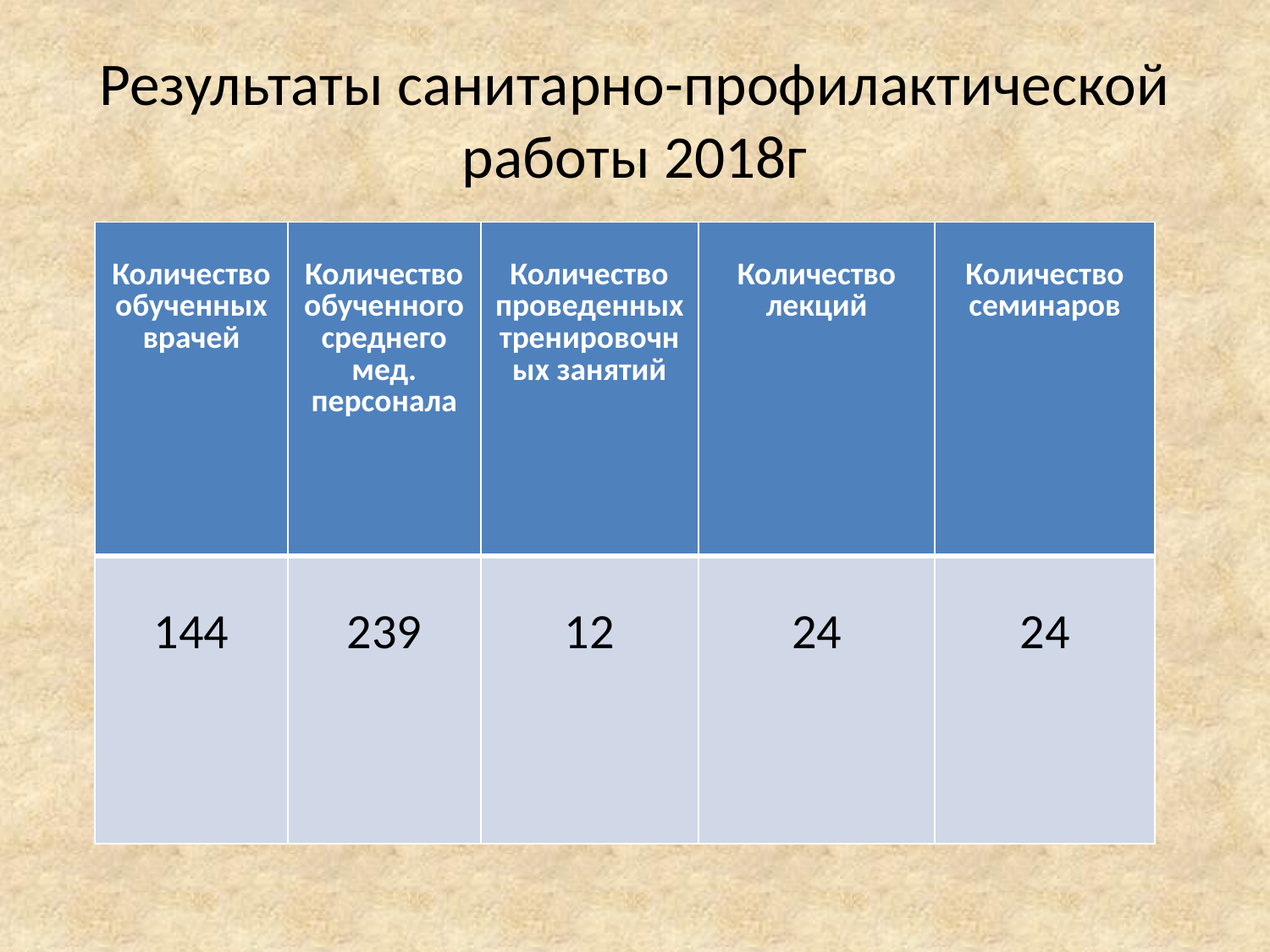

# Результаты санитарно-профилактической работы 2018г
| Количество обученных врачей | Количество обученного среднего мед. персонала | Количество проведенных тренировочных занятий | Количество лекций | Количество семинаров |
| --- | --- | --- | --- | --- |
| 144 | 239 | 12 | 24 | 24 |